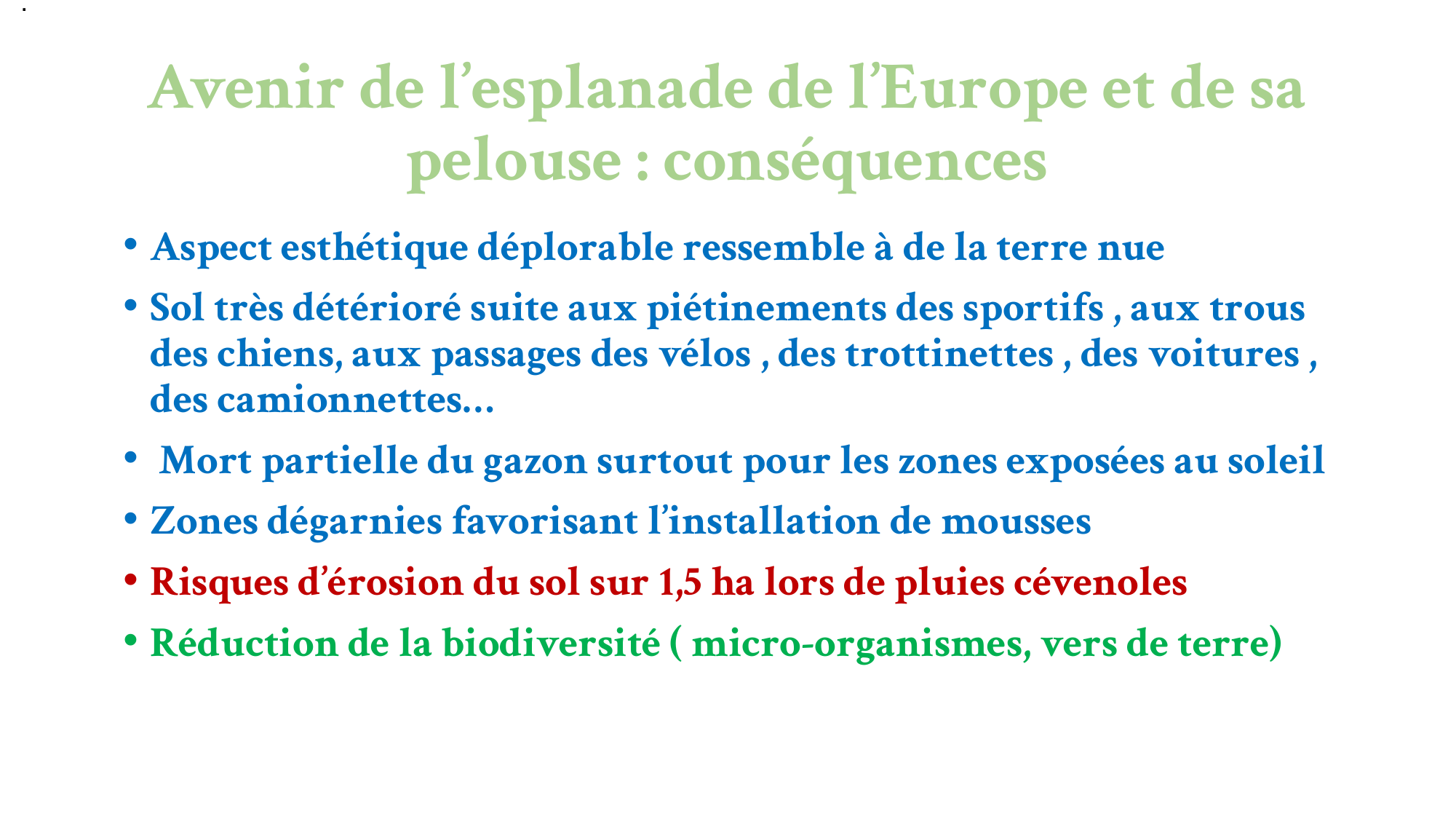

:
# Avenir de l’esplanade de l’Europe et de sa pelouse : conséquences
Aspect esthétique déplorable ressemble à de la terre nue
Sol très détérioré suite aux piétinements des sportifs , aux trous des chiens, aux passages des vélos , des trottinettes , des voitures , des camionnettes…
 Mort partielle du gazon surtout pour les zones exposées au soleil
Zones dégarnies favorisant l’installation de mousses
Risques d’érosion du sol sur 1,5 ha lors de pluies cévenoles
Réduction de la biodiversité ( micro-organismes, vers de terre)